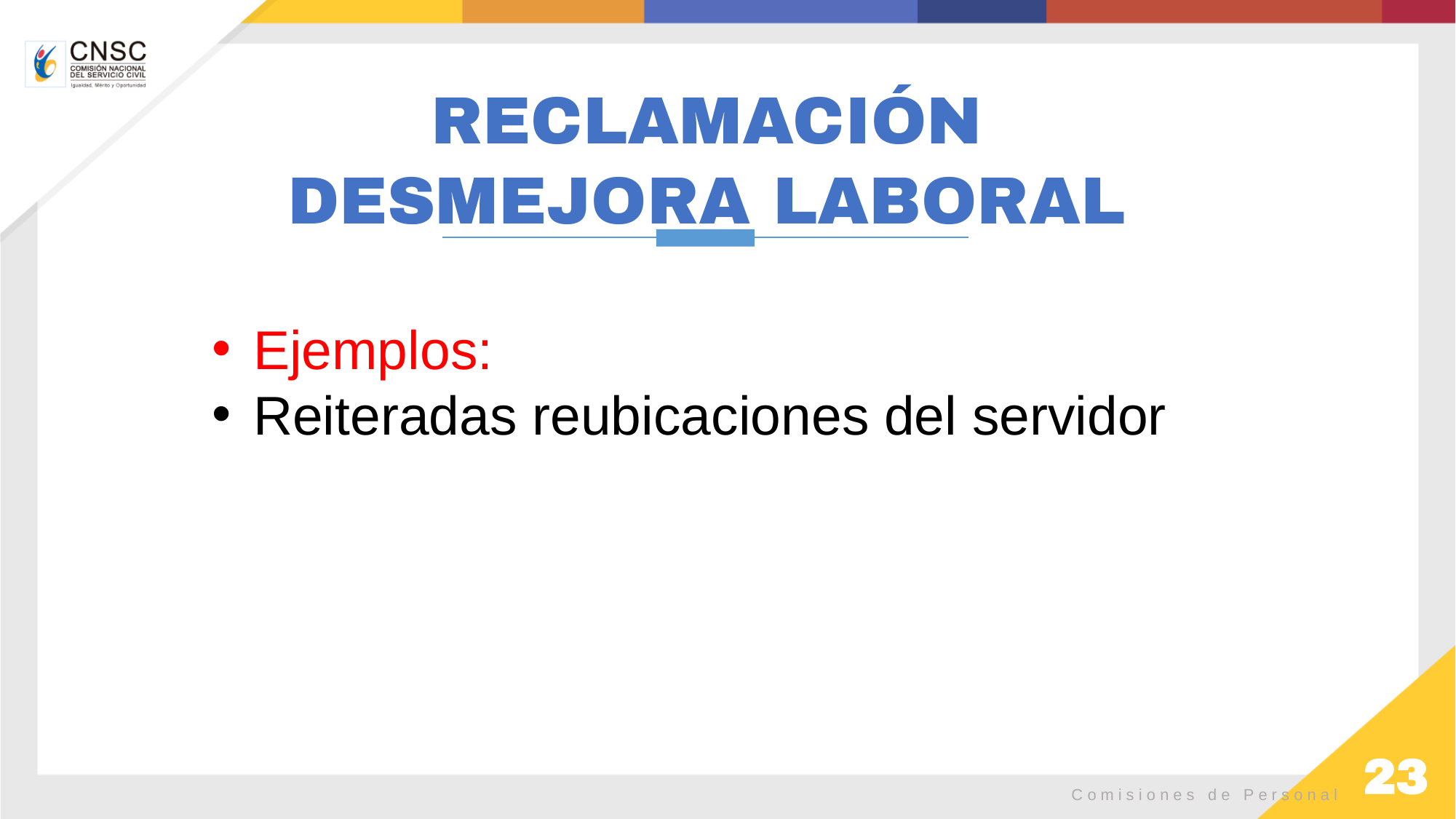

RECLAMACIÓN DESMEJORA LABORAL

Ejemplos:
Reiteradas reubicaciones del servidor

23
Comisiones de Personal